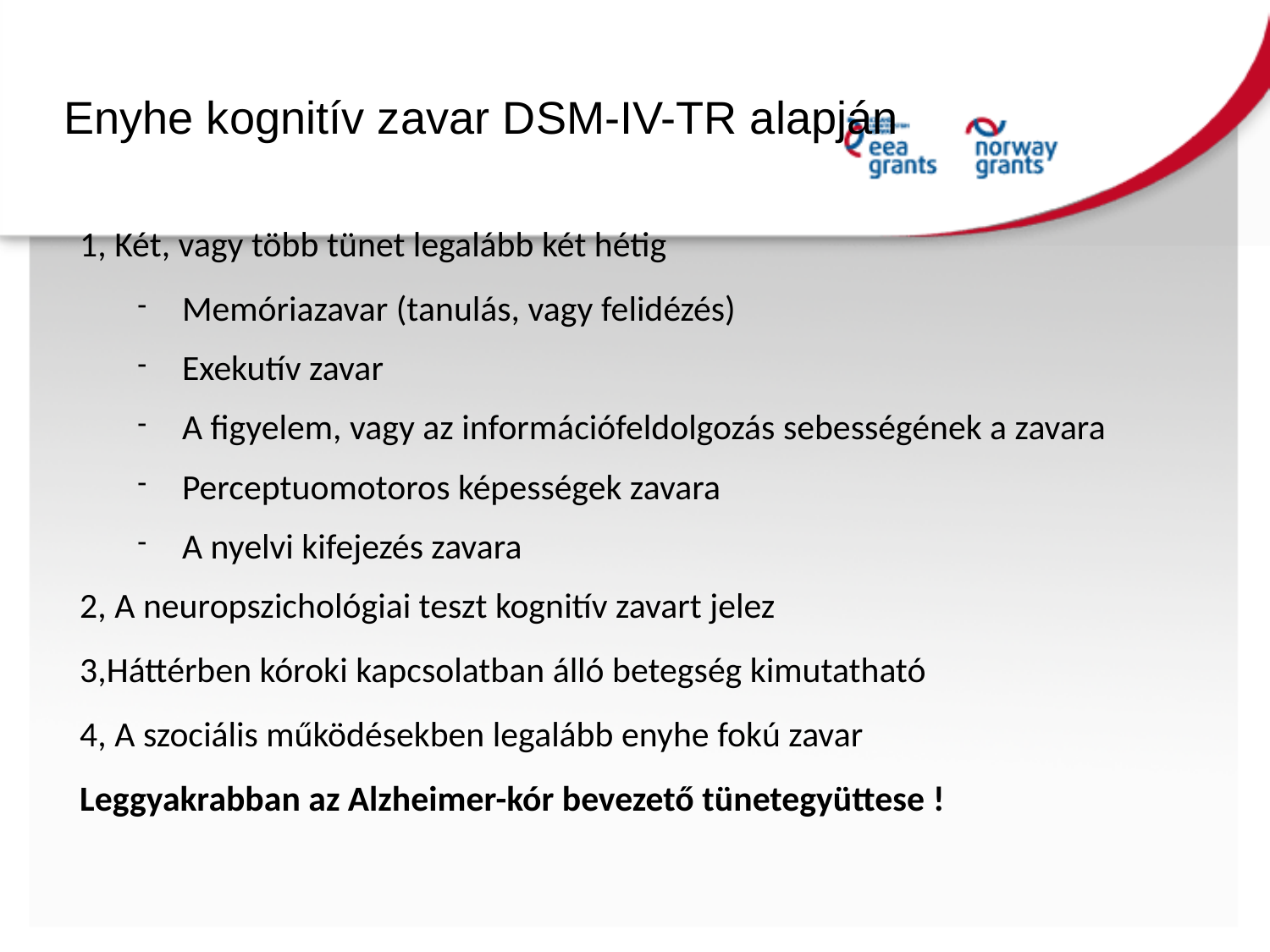

Enyhe kognitív zavar DSM-IV-TR alapján
1, Két, vagy több tünet legalább két hétig
Memóriazavar (tanulás, vagy felidézés)
Exekutív zavar
A figyelem, vagy az információfeldolgozás sebességének a zavara
Perceptuomotoros képességek zavara
A nyelvi kifejezés zavara
2, A neuropszichológiai teszt kognitív zavart jelez
3,Háttérben kóroki kapcsolatban álló betegség kimutatható
4, A szociális működésekben legalább enyhe fokú zavar
Leggyakrabban az Alzheimer-kór bevezető tünetegyüttese !